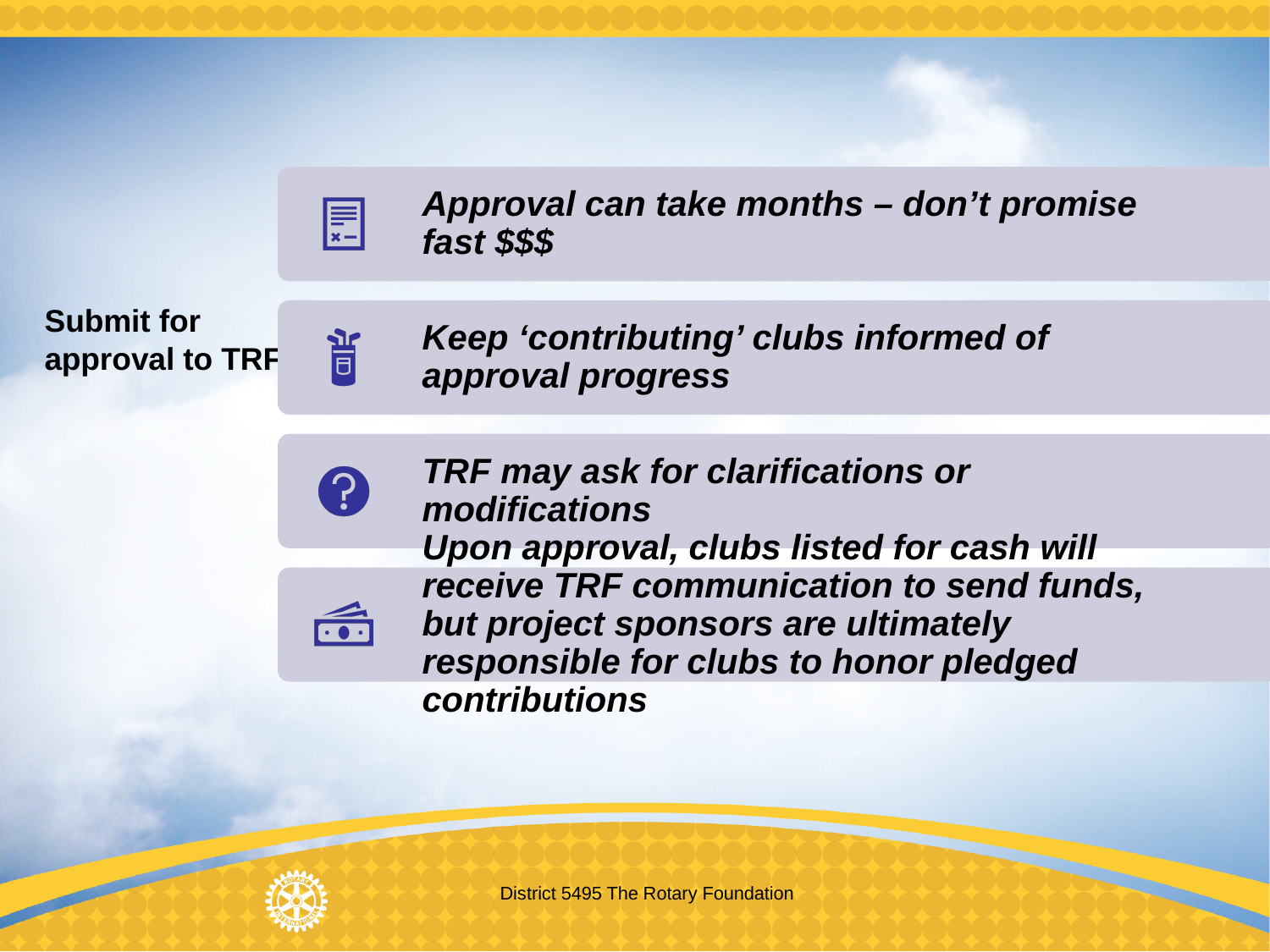

Approval can take months – don’t promise fast $$$
Keep ‘contributing’ clubs informed of approval progress
TRF may ask for clarifications or modifications
Upon approval, clubs listed for cash will receive TRF communication to send funds, but project sponsors are ultimately responsible for clubs to honor pledged contributions
# Submit for approval to TRF